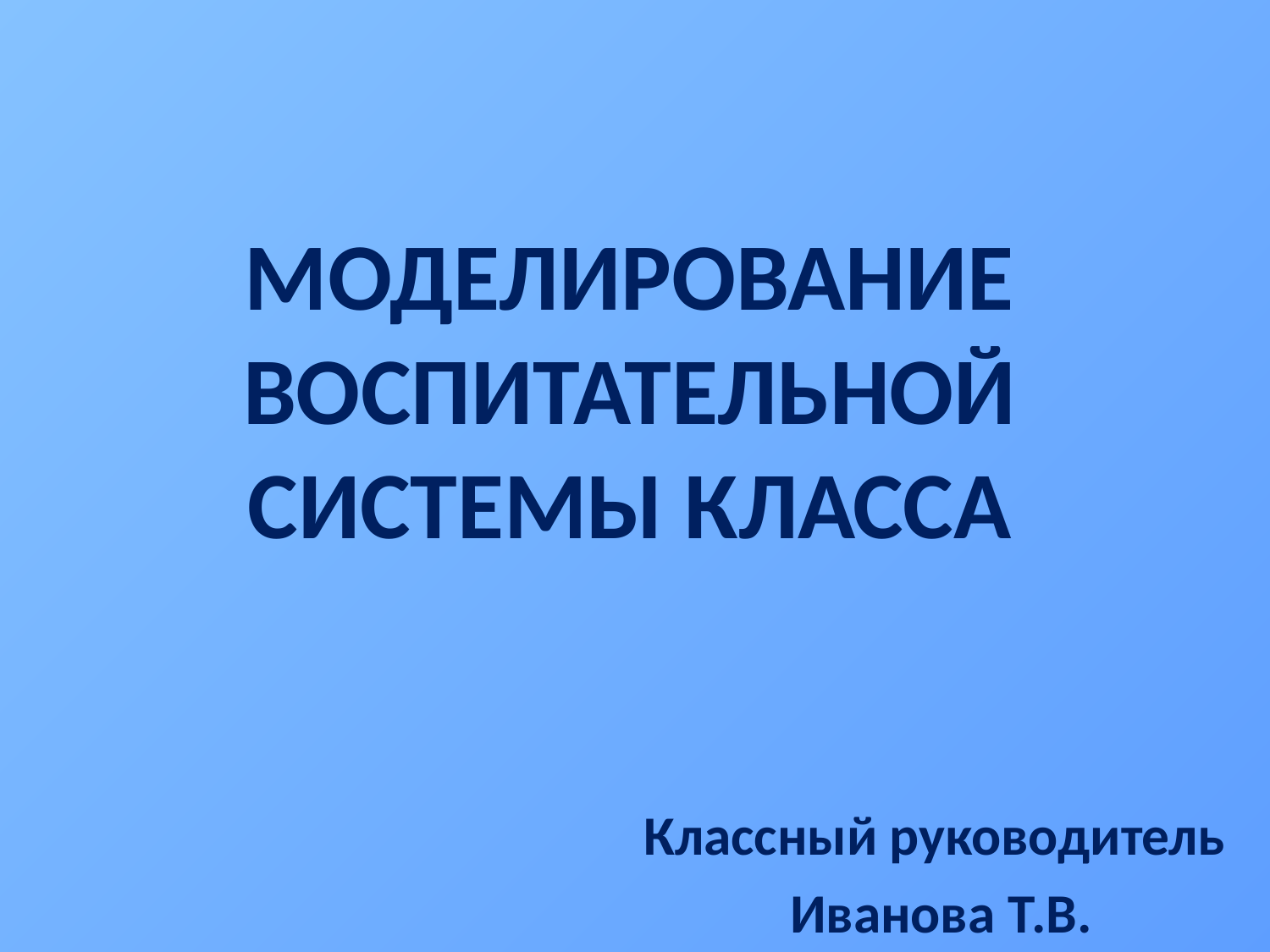

# МОДЕЛИРОВАНИЕ ВОСПИТАТЕЛЬНОЙ СИСТЕМЫ КЛАССА
Классный руководитель
Иванова Т.В.